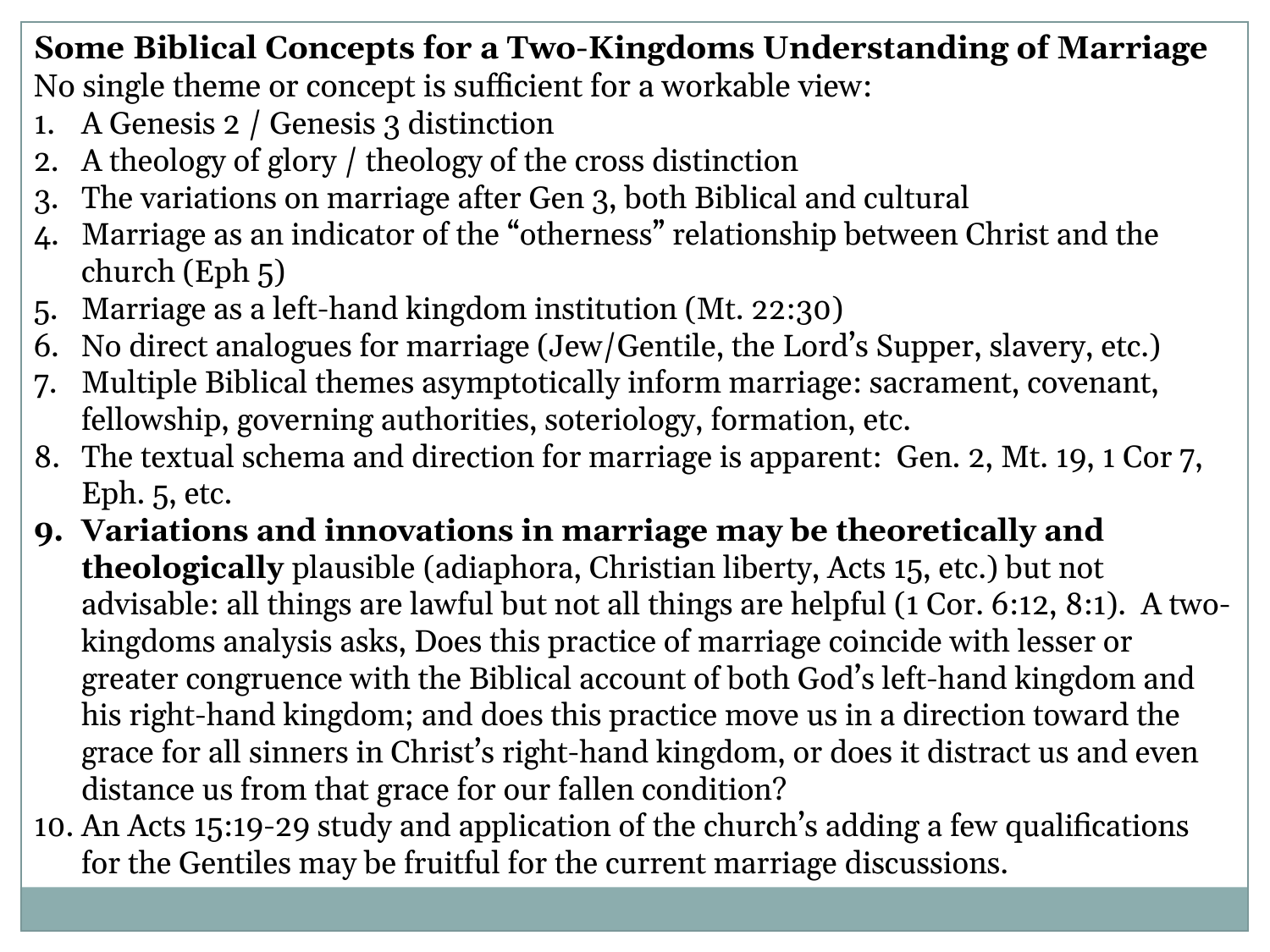

Some Biblical Concepts for a Two-Kingdoms Understanding of Marriage
No single theme or concept is sufficient for a workable view:
A Genesis 2 / Genesis 3 distinction
A theology of glory / theology of the cross distinction
The variations on marriage after Gen 3, both Biblical and cultural
Marriage as an indicator of the “otherness” relationship between Christ and the church (Eph 5)
Marriage as a left-hand kingdom institution (Mt. 22:30)
No direct analogues for marriage (Jew/Gentile, the Lord’s Supper, slavery, etc.)
Multiple Biblical themes asymptotically inform marriage: sacrament, covenant, fellowship, governing authorities, soteriology, formation, etc.
The textual schema and direction for marriage is apparent:  Gen. 2, Mt. 19, 1 Cor 7, Eph. 5, etc.
Variations and innovations in marriage may be theoretically and theologically plausible (adiaphora, Christian liberty, Acts 15, etc.) but not advisable: all things are lawful but not all things are helpful (1 Cor. 6:12, 8:1).  A two-kingdoms analysis asks, Does this practice of marriage coincide with lesser or greater congruence with the Biblical account of both God’s left-hand kingdom and his right-hand kingdom; and does this practice move us in a direction toward the grace for all sinners in Christ’s right-hand kingdom, or does it distract us and even distance us from that grace for our fallen condition?
An Acts 15:19-29 study and application of the church’s adding a few qualifications for the Gentiles may be fruitful for the current marriage discussions.